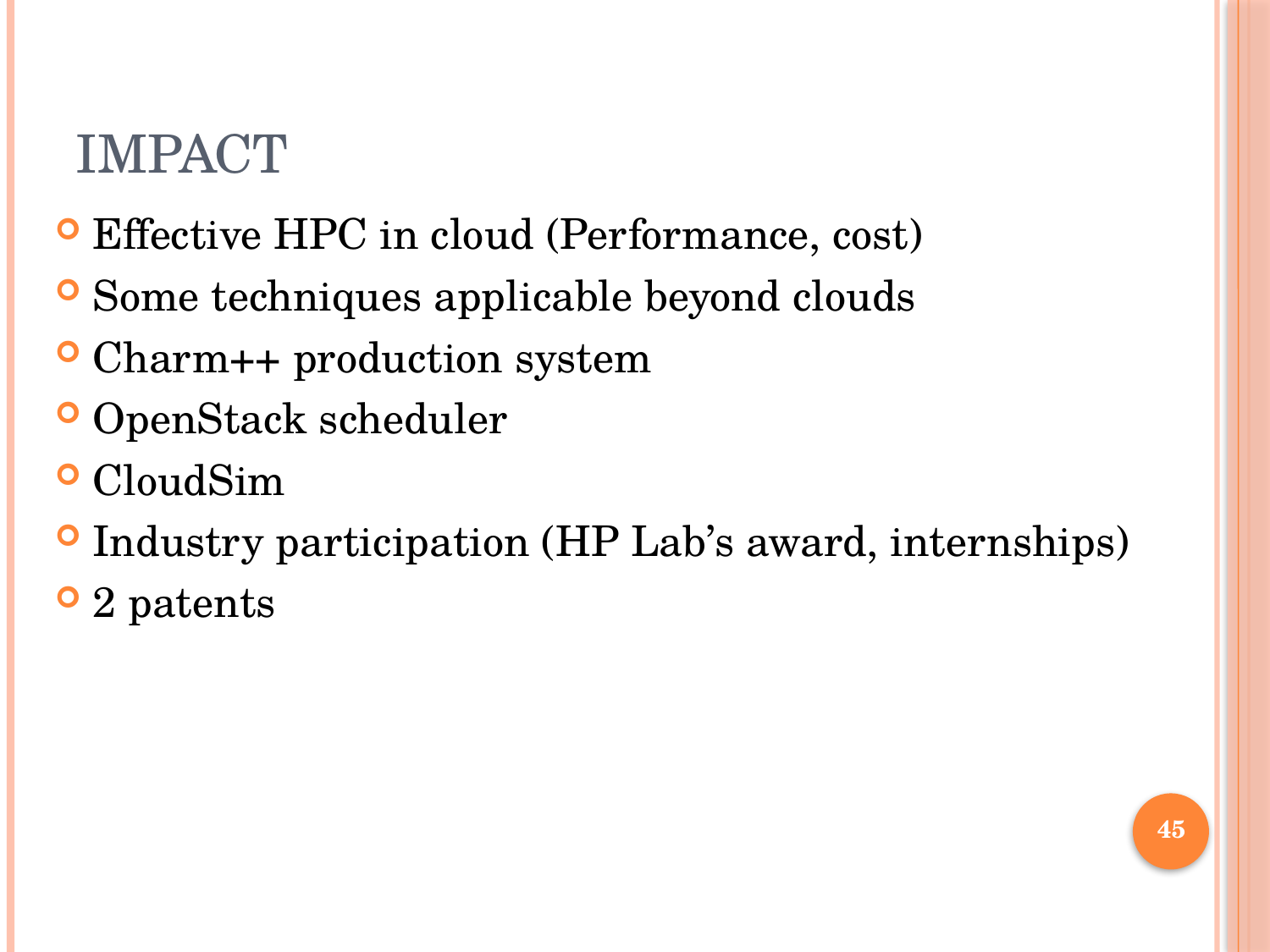

# Impact
Effective HPC in cloud (Performance, cost)
Some techniques applicable beyond clouds
Charm++ production system
OpenStack scheduler
CloudSim
Industry participation (HP Lab’s award, internships)
2 patents

45